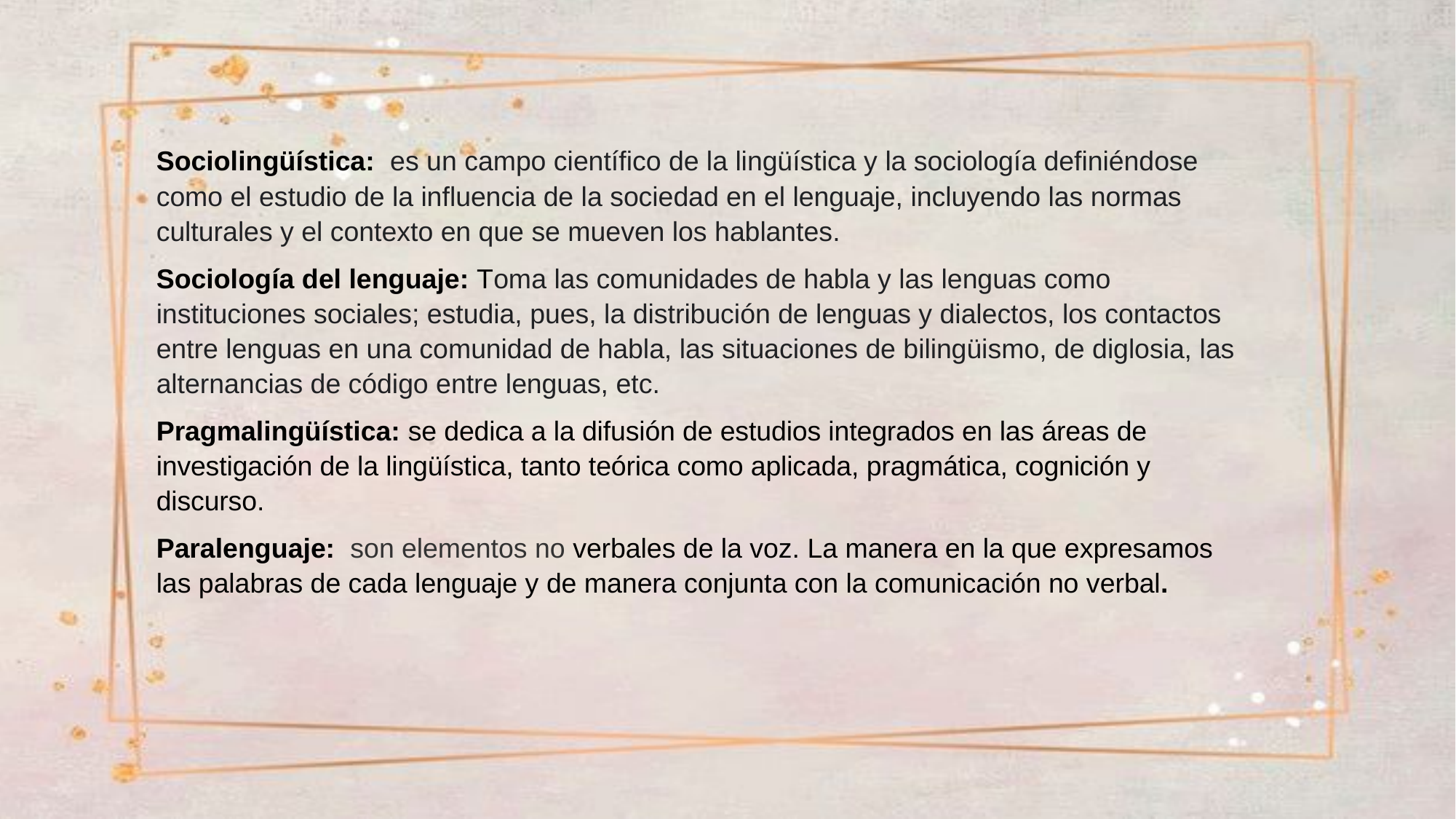

Sociolingüística:  es un campo científico de la lingüística y la sociología definiéndose como el estudio de la influencia de la sociedad en el lenguaje, incluyendo las normas culturales y el contexto en que se mueven los hablantes.
Sociología del lenguaje: Toma las comunidades de habla y las lenguas como instituciones sociales; estudia, pues, la distribución de lenguas y dialectos, los contactos entre lenguas en una comunidad de habla, las situaciones de bilingüismo, de diglosia, las alternancias de código entre lenguas, etc.
Pragmalingüística: se dedica a la difusión de estudios integrados en las áreas de investigación de la lingüística, tanto teórica como aplicada, pragmática, cognición y discurso.
Paralenguaje:  son elementos no verbales de la voz. La manera en la que expresamos las palabras de cada lenguaje y de manera conjunta con la comunicación no verbal.